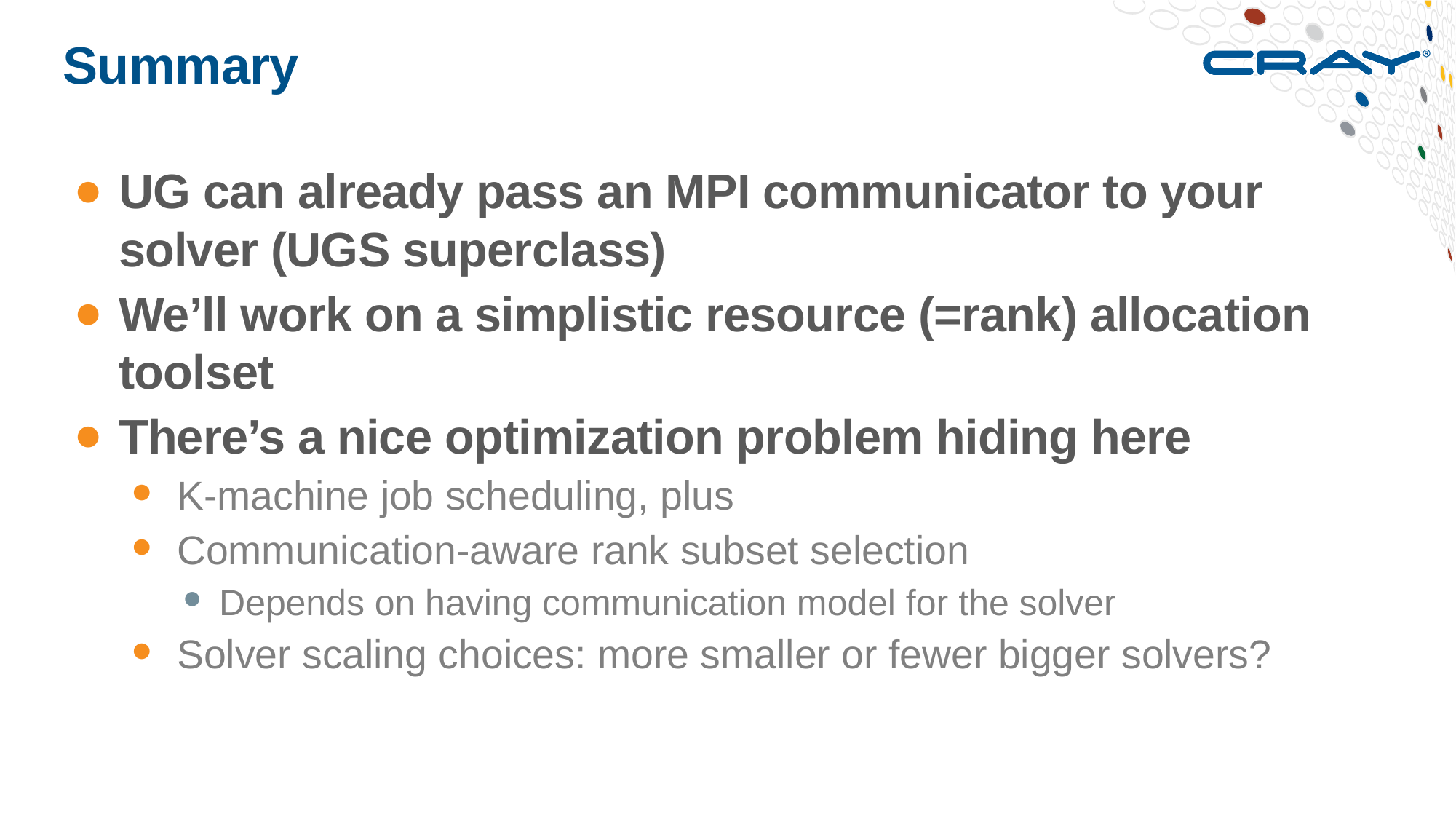

# Summary
UG can already pass an MPI communicator to your solver (UGS superclass)
We’ll work on a simplistic resource (=rank) allocation toolset
There’s a nice optimization problem hiding here
K-machine job scheduling, plus
Communication-aware rank subset selection
Depends on having communication model for the solver
Solver scaling choices: more smaller or fewer bigger solvers?